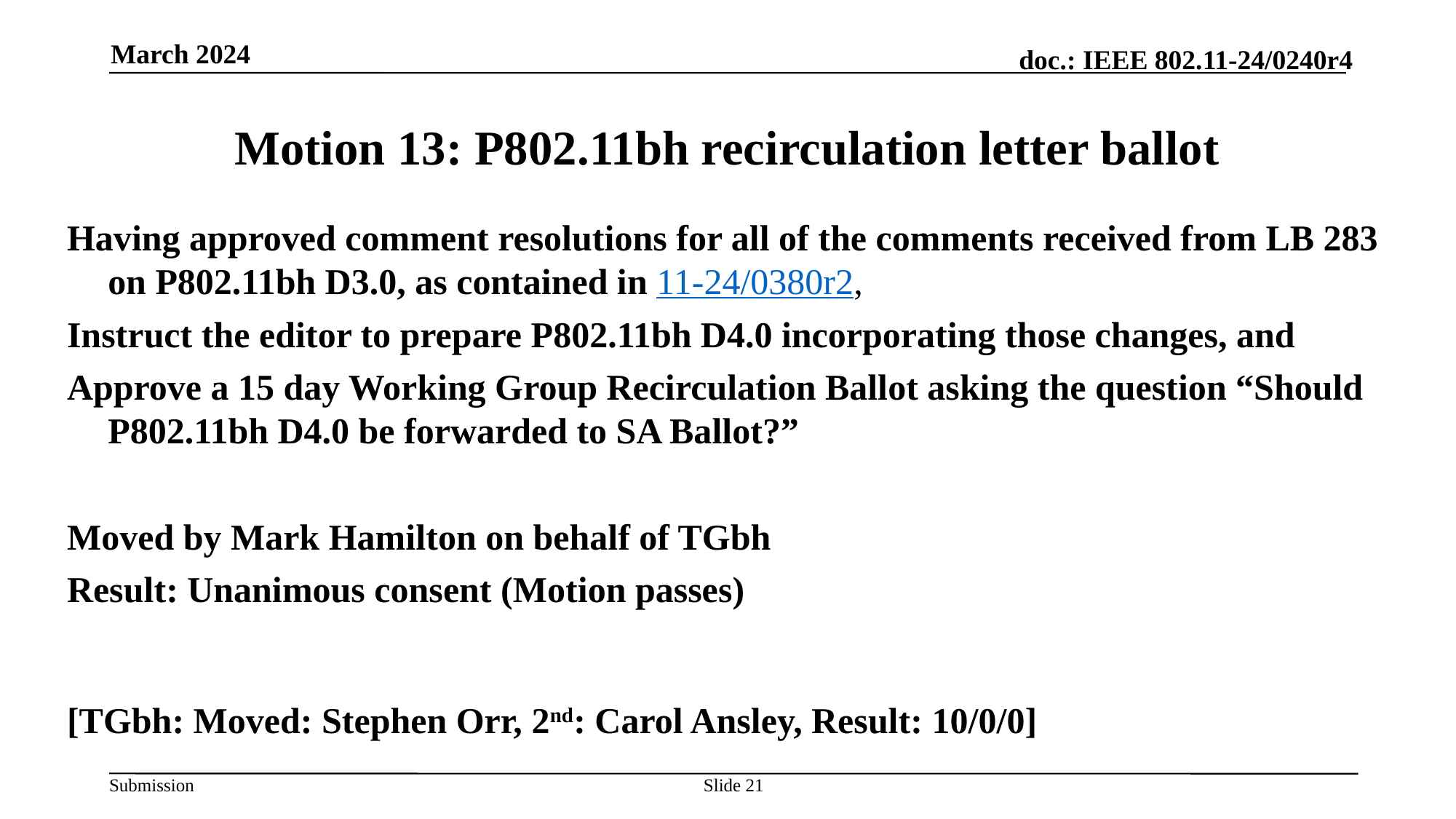

March 2024
# Motion 13: P802.11bh recirculation letter ballot
Having approved comment resolutions for all of the comments received from LB 283 on P802.11bh D3.0, as contained in 11-24/0380r2,
Instruct the editor to prepare P802.11bh D4.0 incorporating those changes, and
Approve a 15 day Working Group Recirculation Ballot asking the question “Should P802.11bh D4.0 be forwarded to SA Ballot?”

Moved by Mark Hamilton on behalf of TGbh
Result: Unanimous consent (Motion passes)

[TGbh: Moved: Stephen Orr, 2nd: Carol Ansley, Result: 10/0/0]

Slide 21